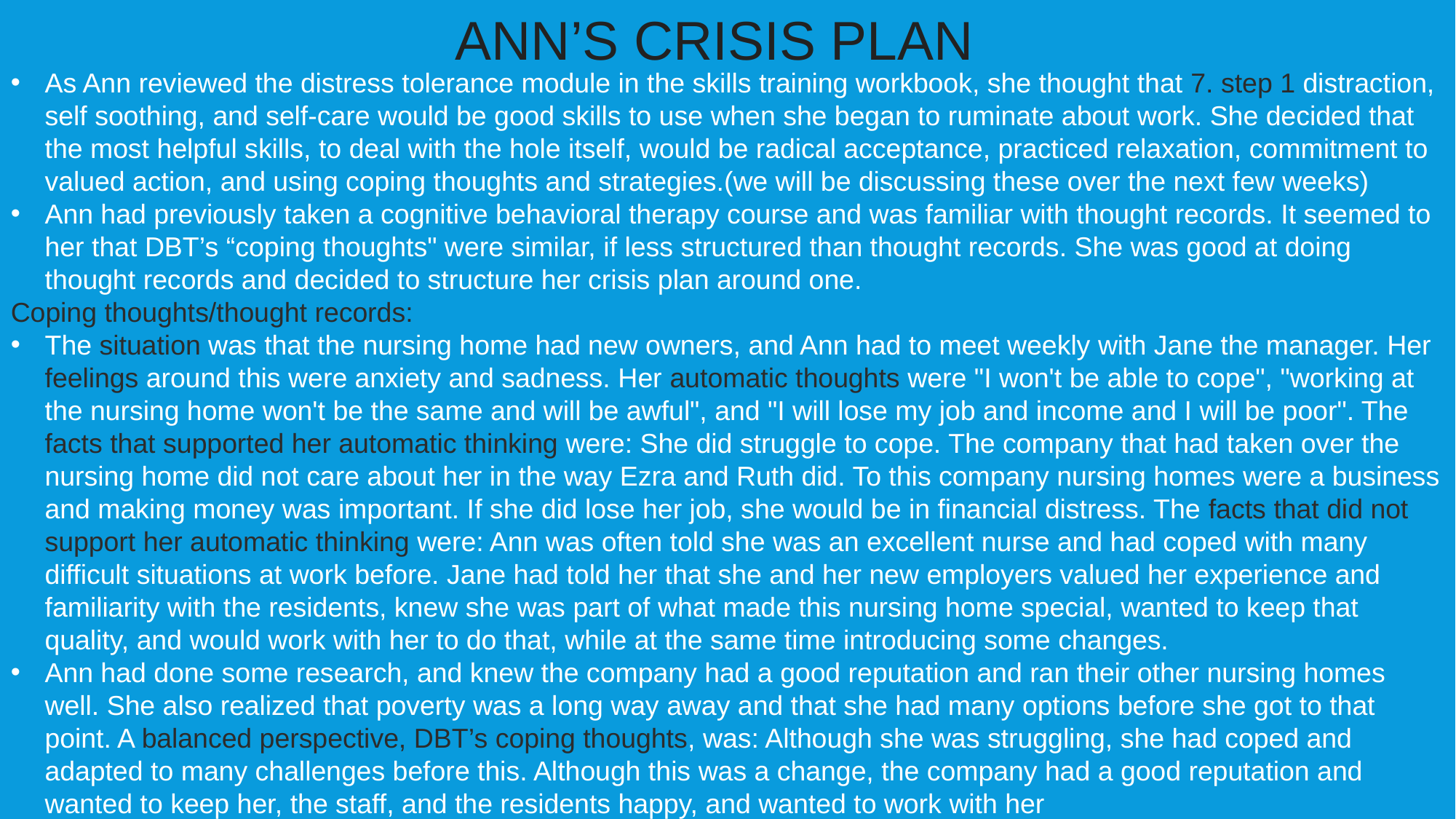

ANN’S CRISIS PLAN
As Ann reviewed the distress tolerance module in the skills training workbook, she thought that 7. step 1 distraction, self soothing, and self-care would be good skills to use when she began to ruminate about work. She decided that the most helpful skills, to deal with the hole itself, would be radical acceptance, practiced relaxation, commitment to valued action, and using coping thoughts and strategies.(we will be discussing these over the next few weeks)
Ann had previously taken a cognitive behavioral therapy course and was familiar with thought records. It seemed to her that DBT’s “coping thoughts" were similar, if less structured than thought records. She was good at doing thought records and decided to structure her crisis plan around one.
Coping thoughts/thought records:
The situation was that the nursing home had new owners, and Ann had to meet weekly with Jane the manager. Her feelings around this were anxiety and sadness. Her automatic thoughts were "I won't be able to cope", "working at the nursing home won't be the same and will be awful", and "I will lose my job and income and I will be poor". The facts that supported her automatic thinking were: She did struggle to cope. The company that had taken over the nursing home did not care about her in the way Ezra and Ruth did. To this company nursing homes were a business and making money was important. If she did lose her job, she would be in financial distress. The facts that did not support her automatic thinking were: Ann was often told she was an excellent nurse and had coped with many difficult situations at work before. Jane had told her that she and her new employers valued her experience and familiarity with the residents, knew she was part of what made this nursing home special, wanted to keep that quality, and would work with her to do that, while at the same time introducing some changes.
Ann had done some research, and knew the company had a good reputation and ran their other nursing homes well. She also realized that poverty was a long way away and that she had many options before she got to that point. A balanced perspective, DBT’s coping thoughts, was: Although she was struggling, she had coped and adapted to many challenges before this. Although this was a change, the company had a good reputation and wanted to keep her, the staff, and the residents happy, and wanted to work with her